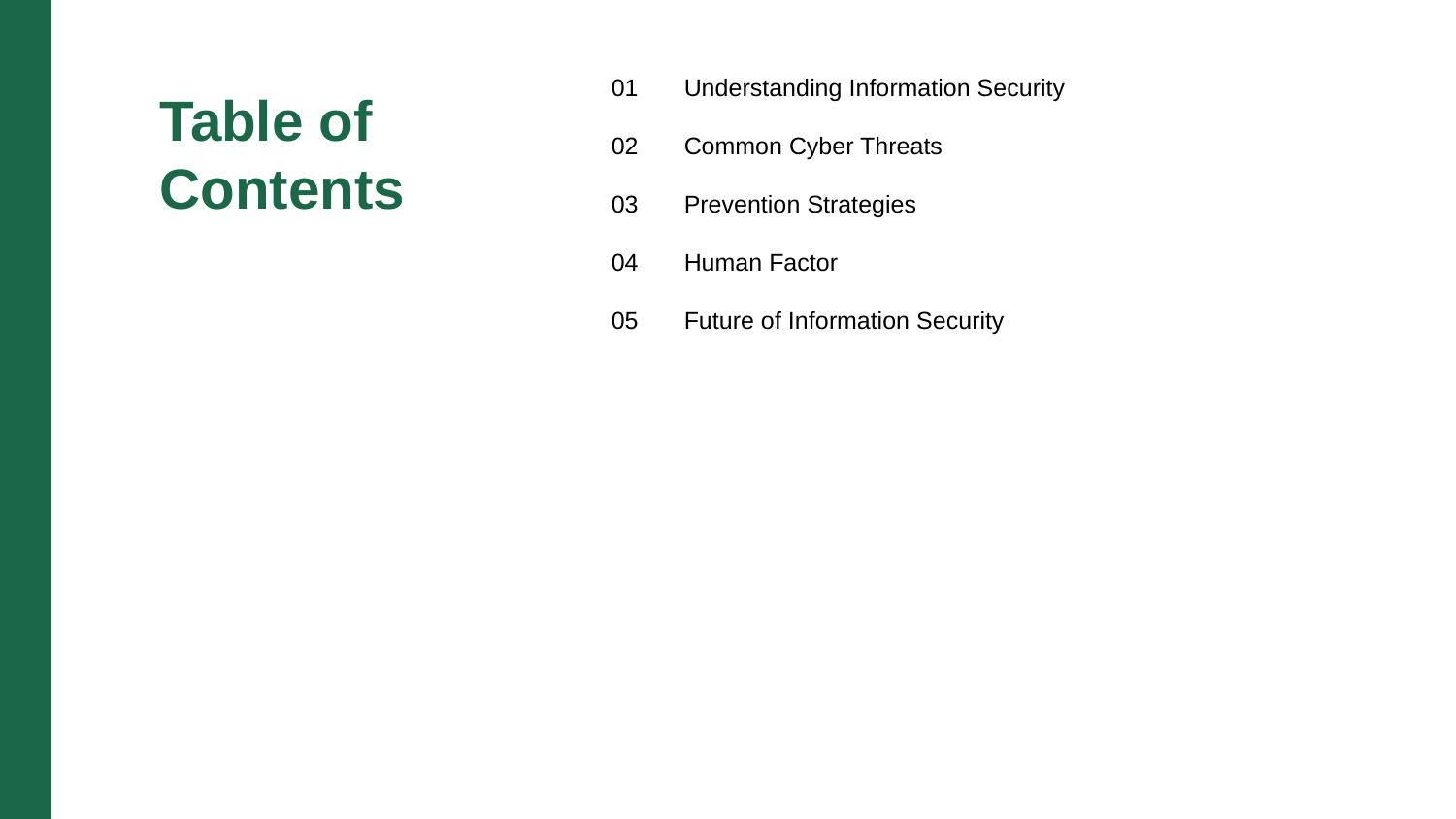

01
Understanding Information Security
Table of Contents
02
Common Cyber Threats
03
Prevention Strategies
04
Human Factor
05
Future of Information Security